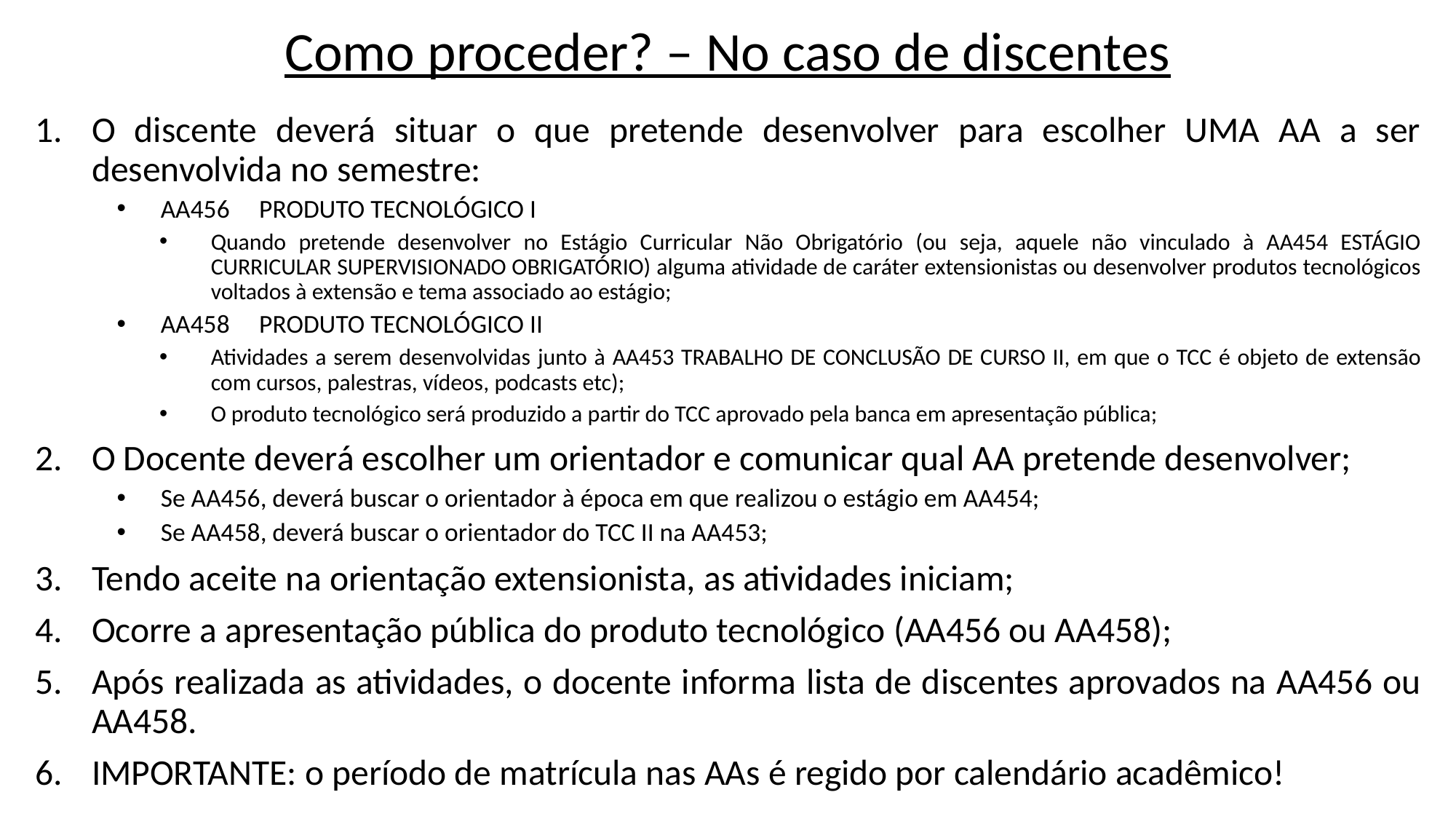

# Como proceder? – No caso de discentes
O discente deverá situar o que pretende desenvolver para escolher UMA AA a ser desenvolvida no semestre:
AA456	 PRODUTO TECNOLÓGICO I
Quando pretende desenvolver no Estágio Curricular Não Obrigatório (ou seja, aquele não vinculado à AA454 ESTÁGIO CURRICULAR SUPERVISIONADO OBRIGATÓRIO) alguma atividade de caráter extensionistas ou desenvolver produtos tecnológicos voltados à extensão e tema associado ao estágio;
AA458	 PRODUTO TECNOLÓGICO II
Atividades a serem desenvolvidas junto à AA453 TRABALHO DE CONCLUSÃO DE CURSO II, em que o TCC é objeto de extensão com cursos, palestras, vídeos, podcasts etc);
O produto tecnológico será produzido a partir do TCC aprovado pela banca em apresentação pública;
O Docente deverá escolher um orientador e comunicar qual AA pretende desenvolver;
Se AA456, deverá buscar o orientador à época em que realizou o estágio em AA454;
Se AA458, deverá buscar o orientador do TCC II na AA453;
Tendo aceite na orientação extensionista, as atividades iniciam;
Ocorre a apresentação pública do produto tecnológico (AA456 ou AA458);
Após realizada as atividades, o docente informa lista de discentes aprovados na AA456 ou AA458.
IMPORTANTE: o período de matrícula nas AAs é regido por calendário acadêmico!